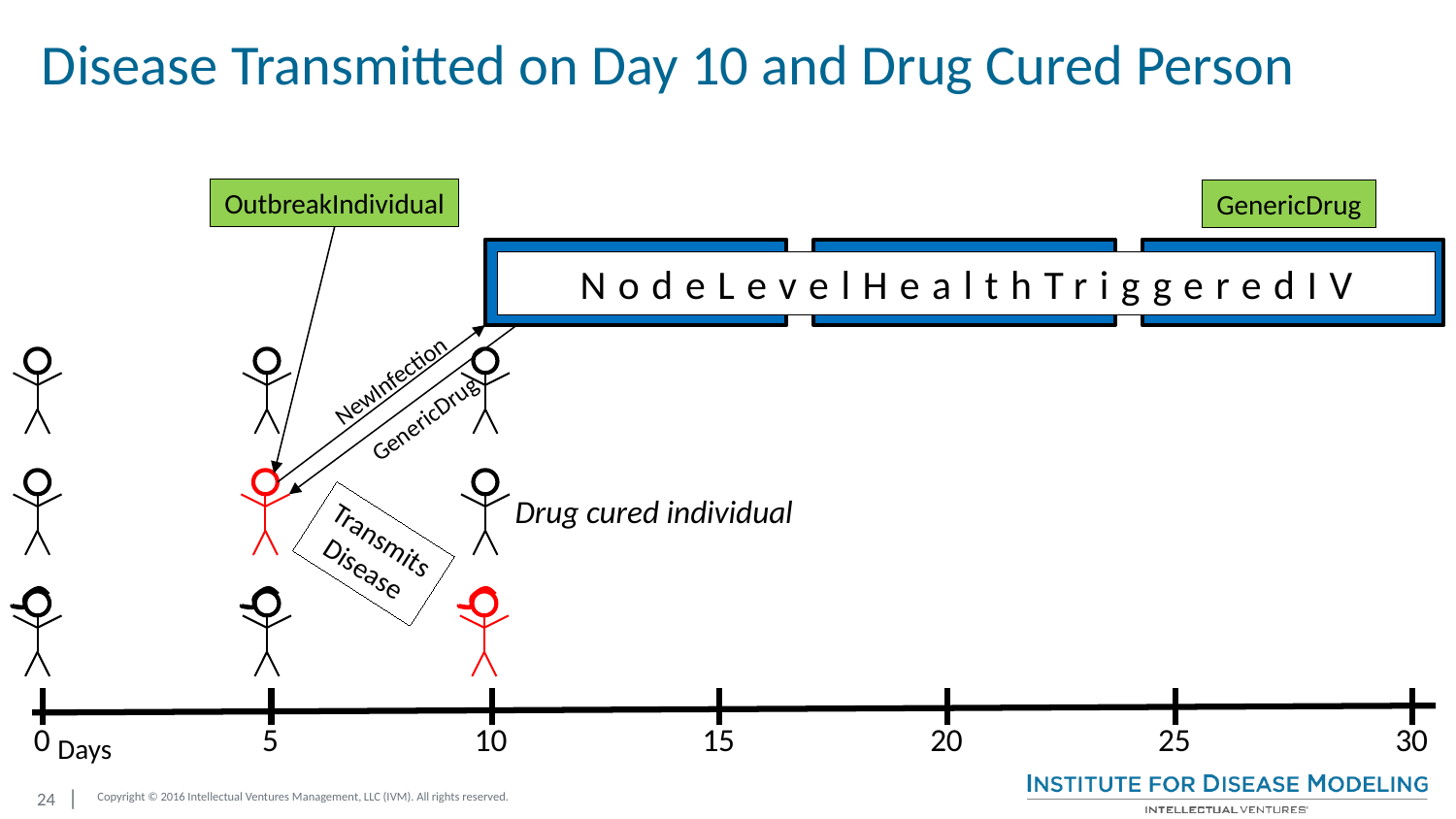

# Disease Transmitted on Day 10 and Drug Cured Person
OutbreakIndividual
GenericDrug

NodeLevelHealthTriggeredIV

NewInfection
GenericDrug

Drug cured individual
Transmits
Disease

0
5
10
15
20
25
30
Days